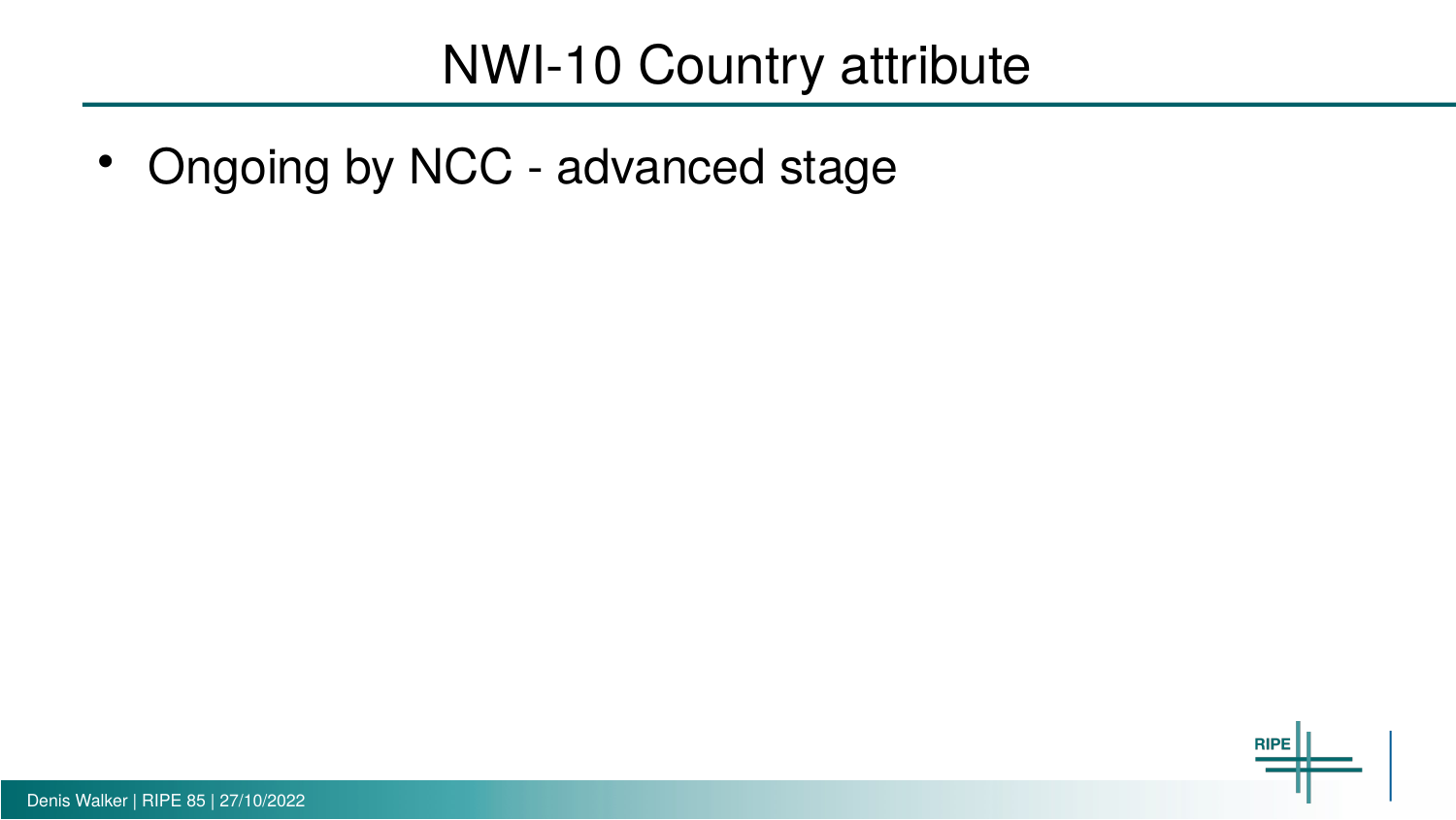

NWI-10 Country attribute
Ongoing by NCC - advanced stage